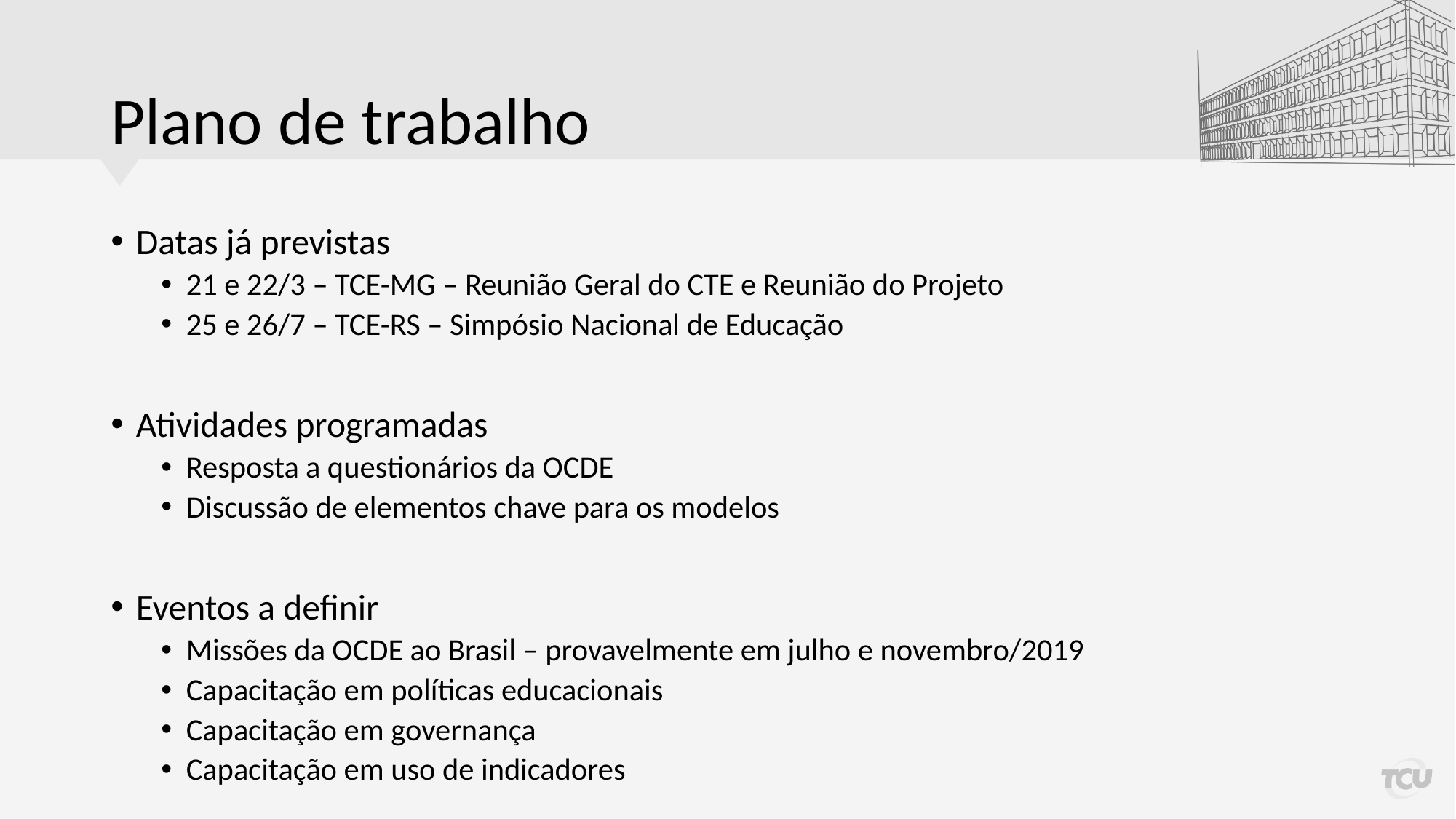

# Plano de trabalho
Datas já previstas
21 e 22/3 – TCE-MG – Reunião Geral do CTE e Reunião do Projeto
25 e 26/7 – TCE-RS – Simpósio Nacional de Educação

Atividades programadas
Resposta a questionários da OCDE
Discussão de elementos chave para os modelos

Eventos a definir
Missões da OCDE ao Brasil – provavelmente em julho e novembro/2019
Capacitação em políticas educacionais
Capacitação em governança
Capacitação em uso de indicadores